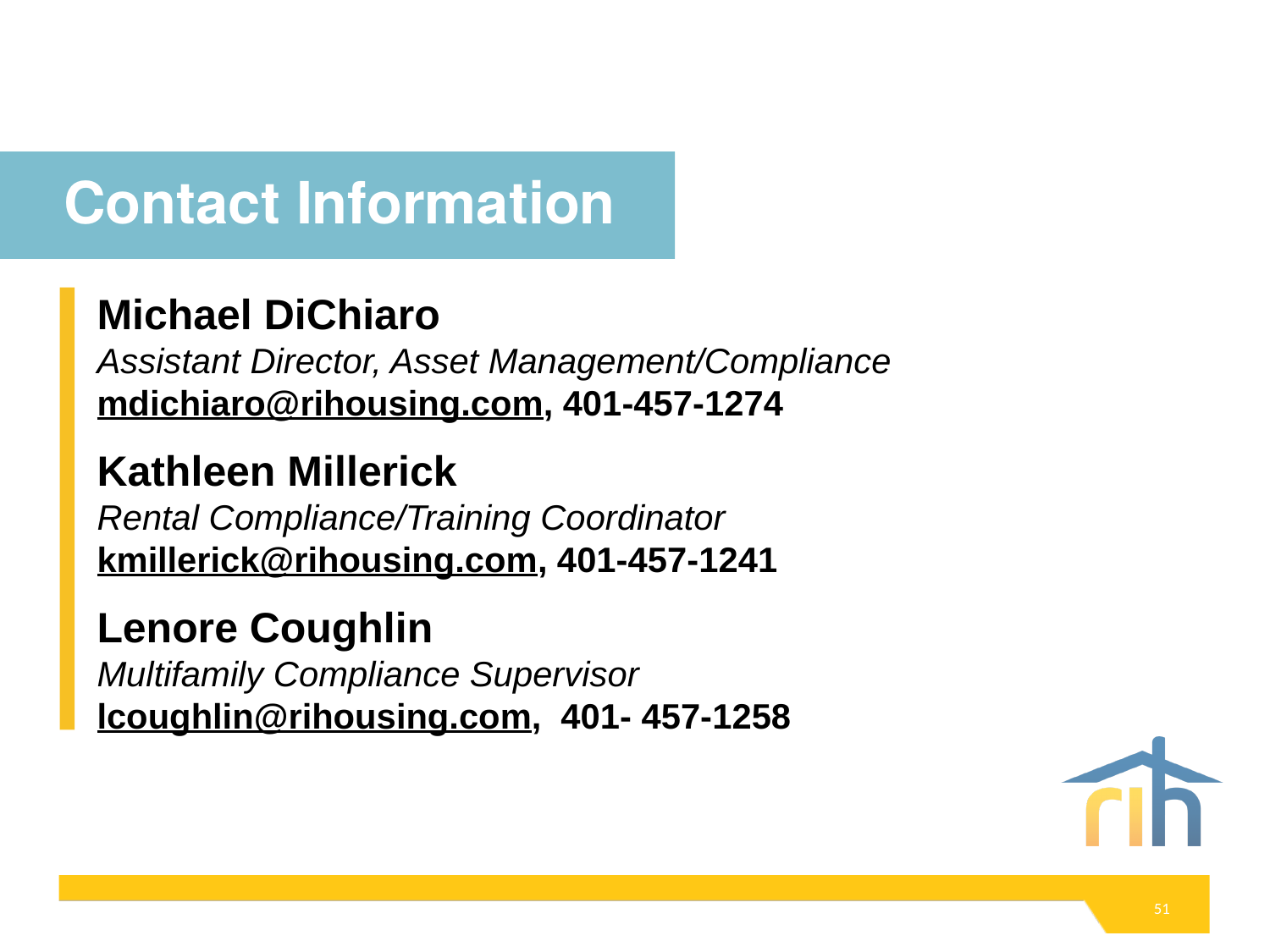

# Contact Information
Michael DiChiaro
Assistant Director, Asset Management/Compliance
mdichiaro@rihousing.com, 401-457-1274

Kathleen Millerick
Rental Compliance/Training Coordinator
kmillerick@rihousing.com, 401-457-1241

Lenore Coughlin
Multifamily Compliance Supervisor
lcoughlin@rihousing.com,  401- 457-1258
51